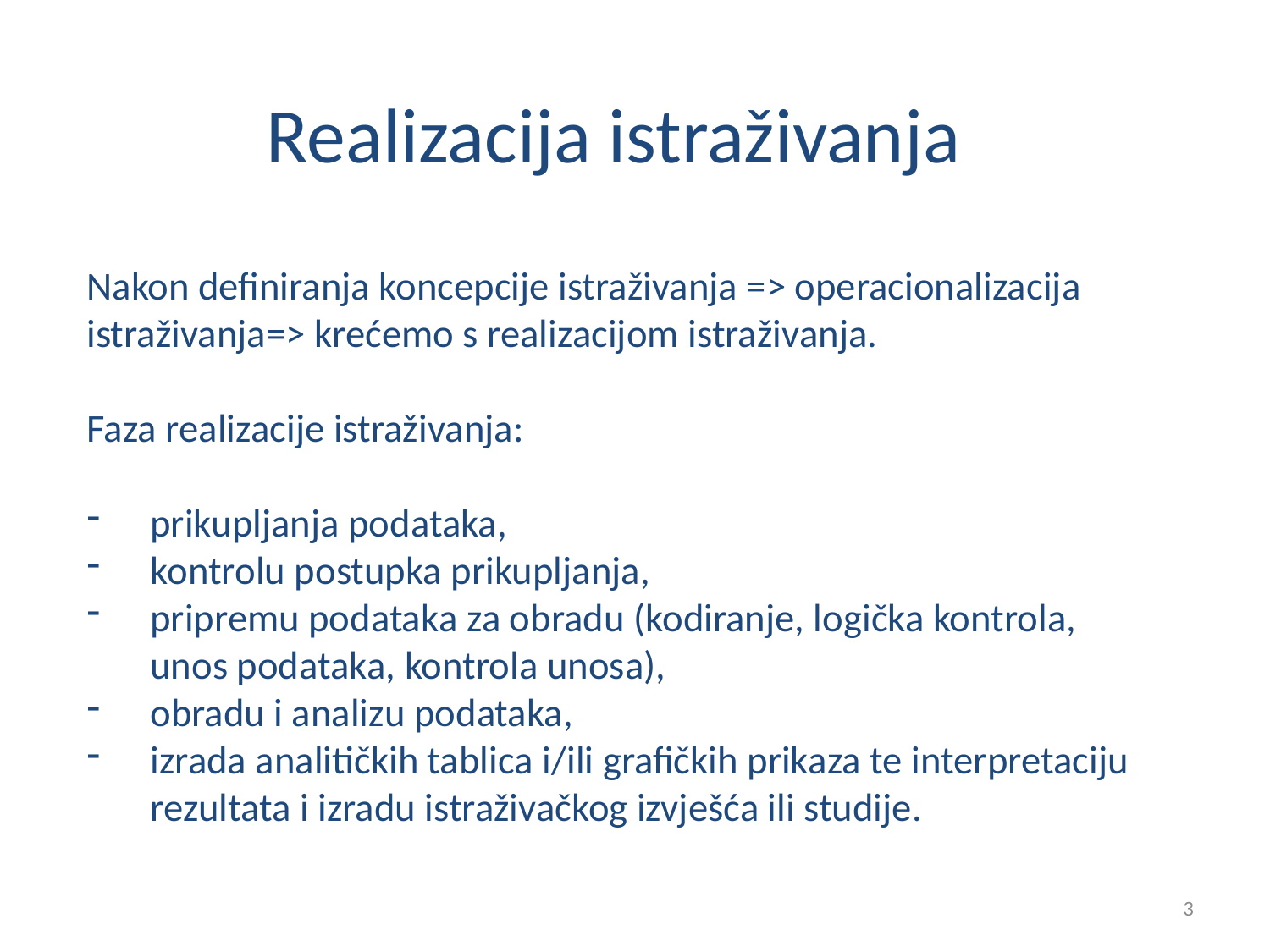

# Realizacija istraživanja
Nakon definiranja koncepcije istraživanja => operacionalizacija istraživanja=> krećemo s realizacijom istraživanja.

Faza realizacije istraživanja:

prikupljanja podataka,
kontrolu postupka prikupljanja,
pripremu podataka za obradu (kodiranje, logička kontrola, unos podataka, kontrola unosa),
obradu i analizu podataka,
izrada analitičkih tablica i/ili grafičkih prikaza te interpretaciju rezultata i izradu istraživačkog izvješća ili studije.
3